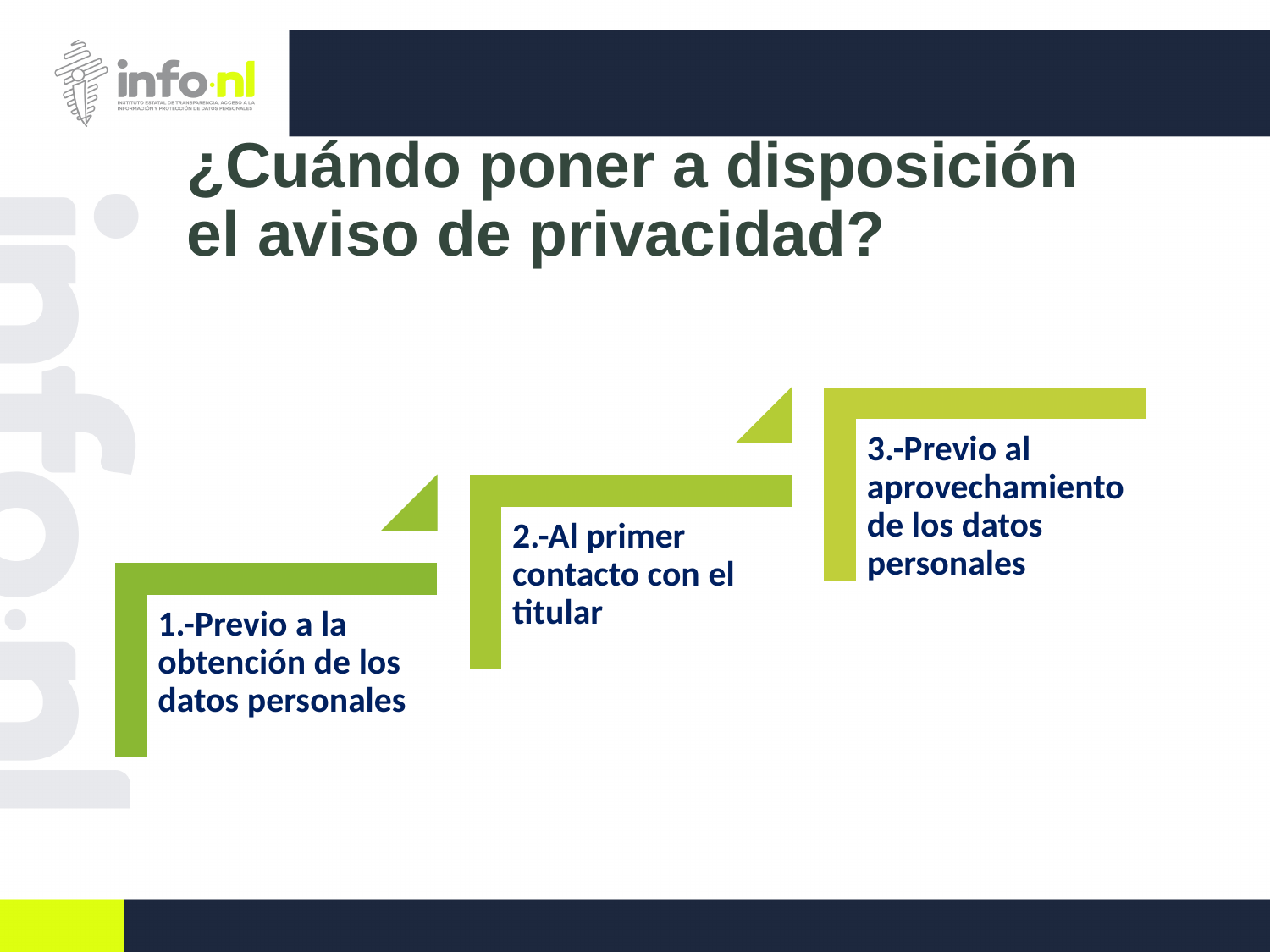

# ¿Cuándo poner a disposición el aviso de privacidad?
1.-Previo a la obtención de los datos personales
2.-Al primer contacto con el titular
3.-Previo al aprovechamiento de los datos personales